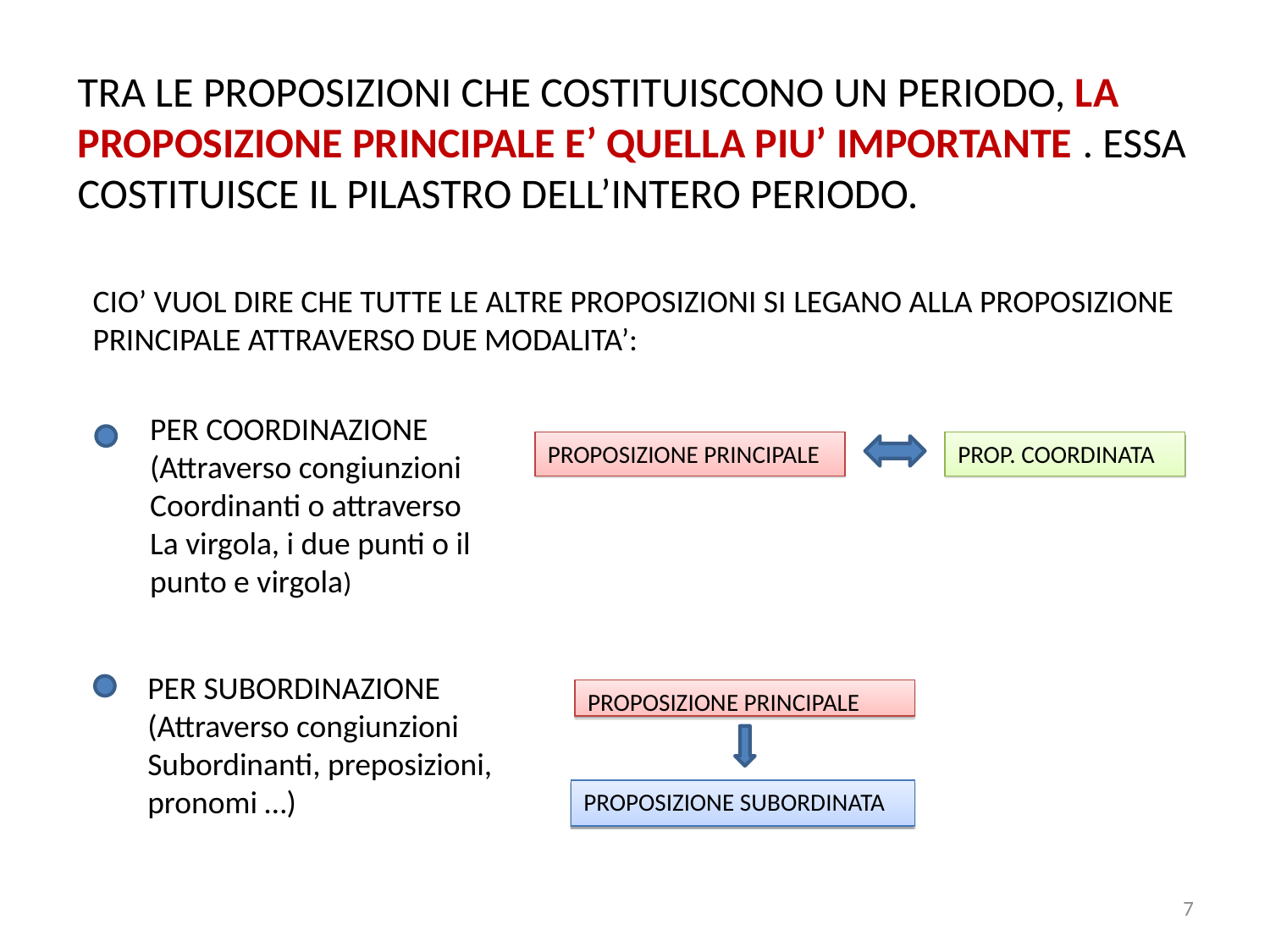

# TRA LE PROPOSIZIONI CHE COSTITUISCONO UN PERIODO, LA PROPOSIZIONE PRINCIPALE E’ QUELLA PIU’ IMPORTANTE . ESSA COSTITUISCE IL PILASTRO DELL’INTERO PERIODO.

CIO’ VUOL DIRE CHE TUTTE LE ALTRE PROPOSIZIONI SI LEGANO ALLA PROPOSIZIONE PRINCIPALE ATTRAVERSO DUE MODALITA’:
PER COORDINAZIONE
(Attraverso congiunzioni
Coordinanti o attraverso
La virgola, i due punti o il
punto e virgola)

PROPOSIZIONE PRINCIPALE
PROP. COORDINATA

PER SUBORDINAZIONE
(Attraverso congiunzioni
Subordinanti, preposizioni,
pronomi …)

PROPOSIZIONE PRINCIPALE

PROPOSIZIONE SUBORDINATA
7